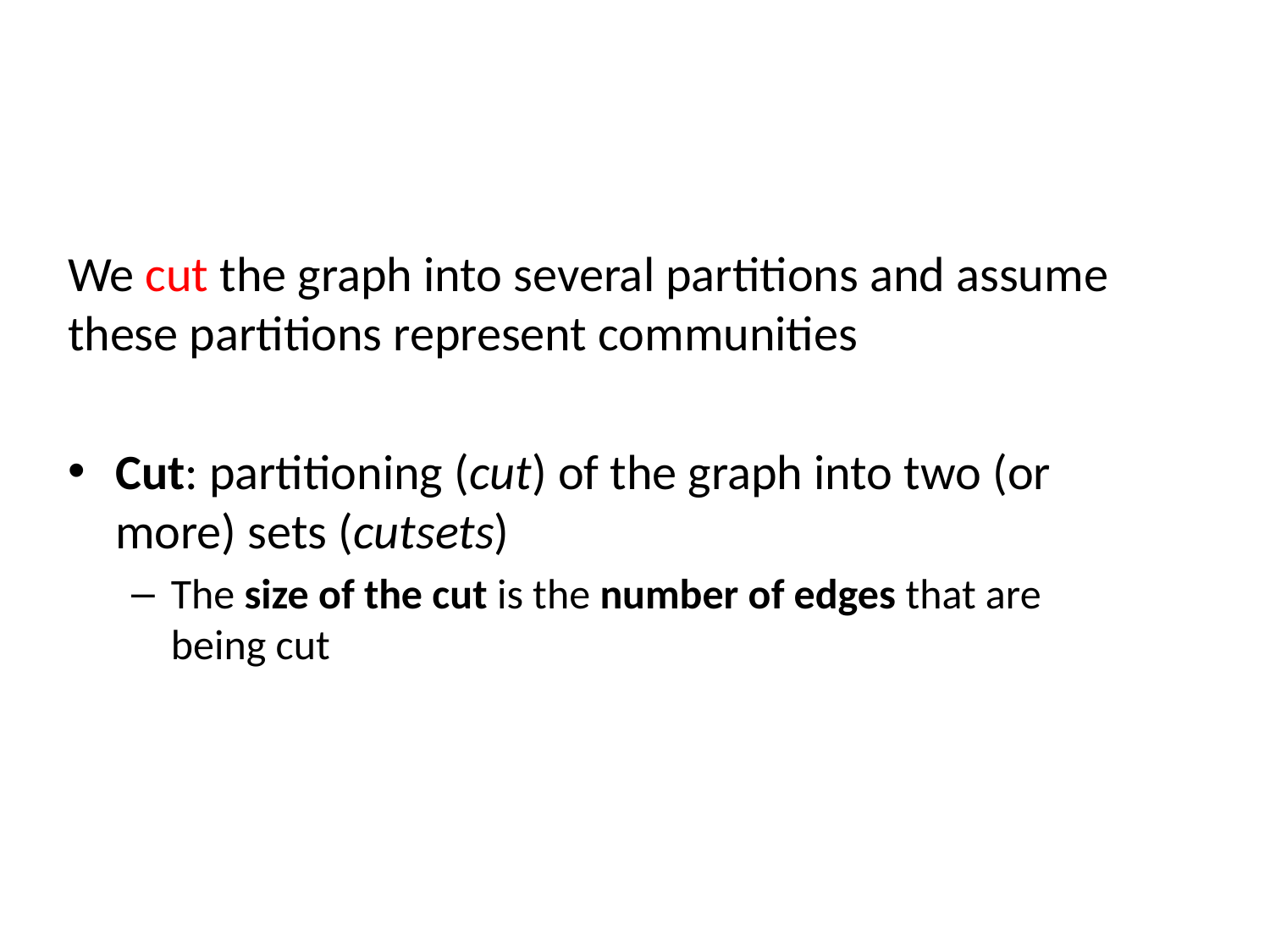

We cut the graph into several partitions and assume these partitions represent communities

Cut: partitioning (cut) of the graph into two (or more) sets (cutsets)
The size of the cut is the number of edges that are being cut